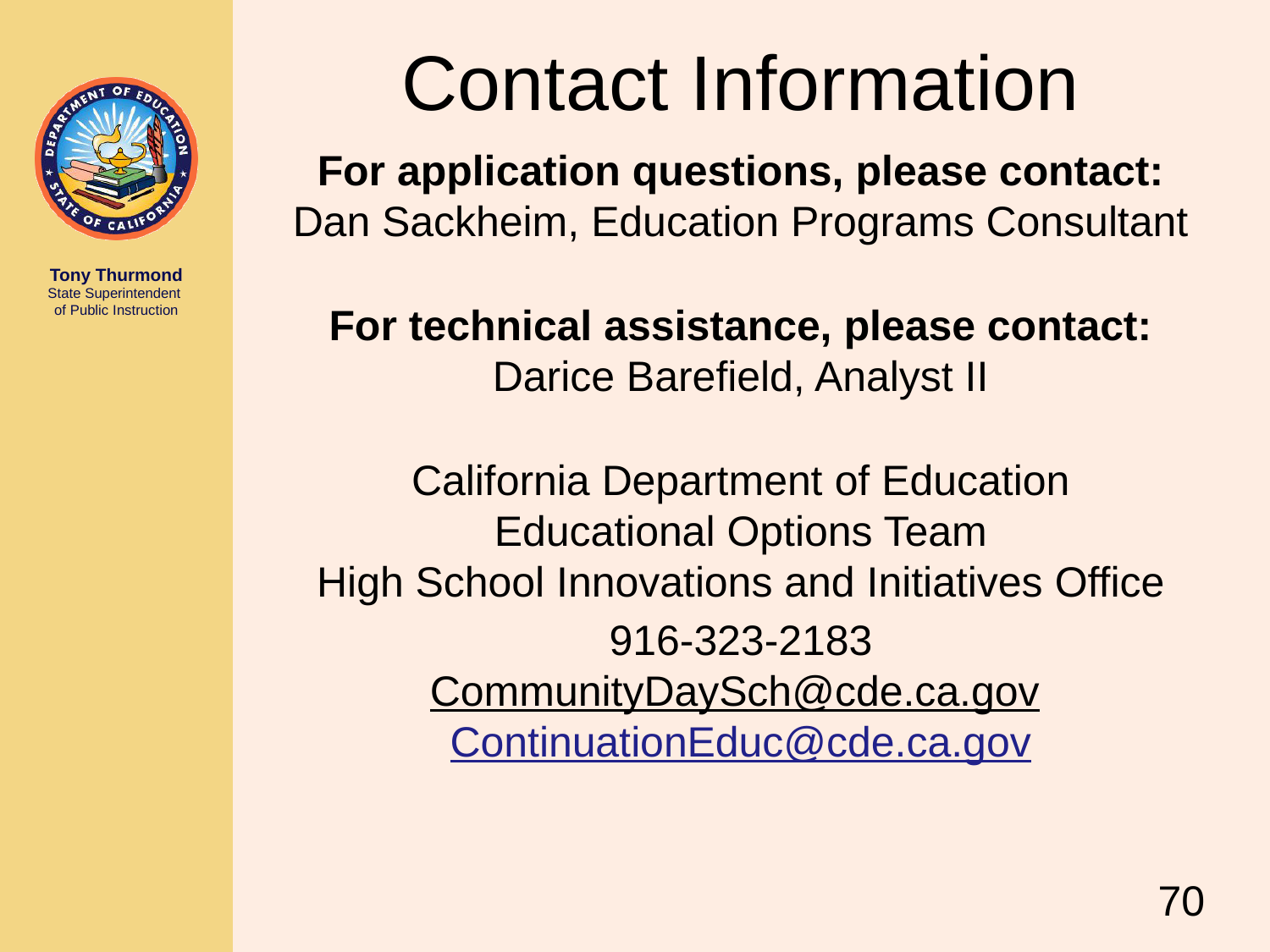

# Contact Information
For application questions, please contact:
Dan Sackheim, Education Programs Consultant
For technical assistance, please contact:
Darice Barefield, Analyst II
California Department of Education
Educational Options Team
High School Innovations and Initiatives Office
916-323-2183
CommunityDaySch@cde.ca.gov
ContinuationEduc@cde.ca.gov

70